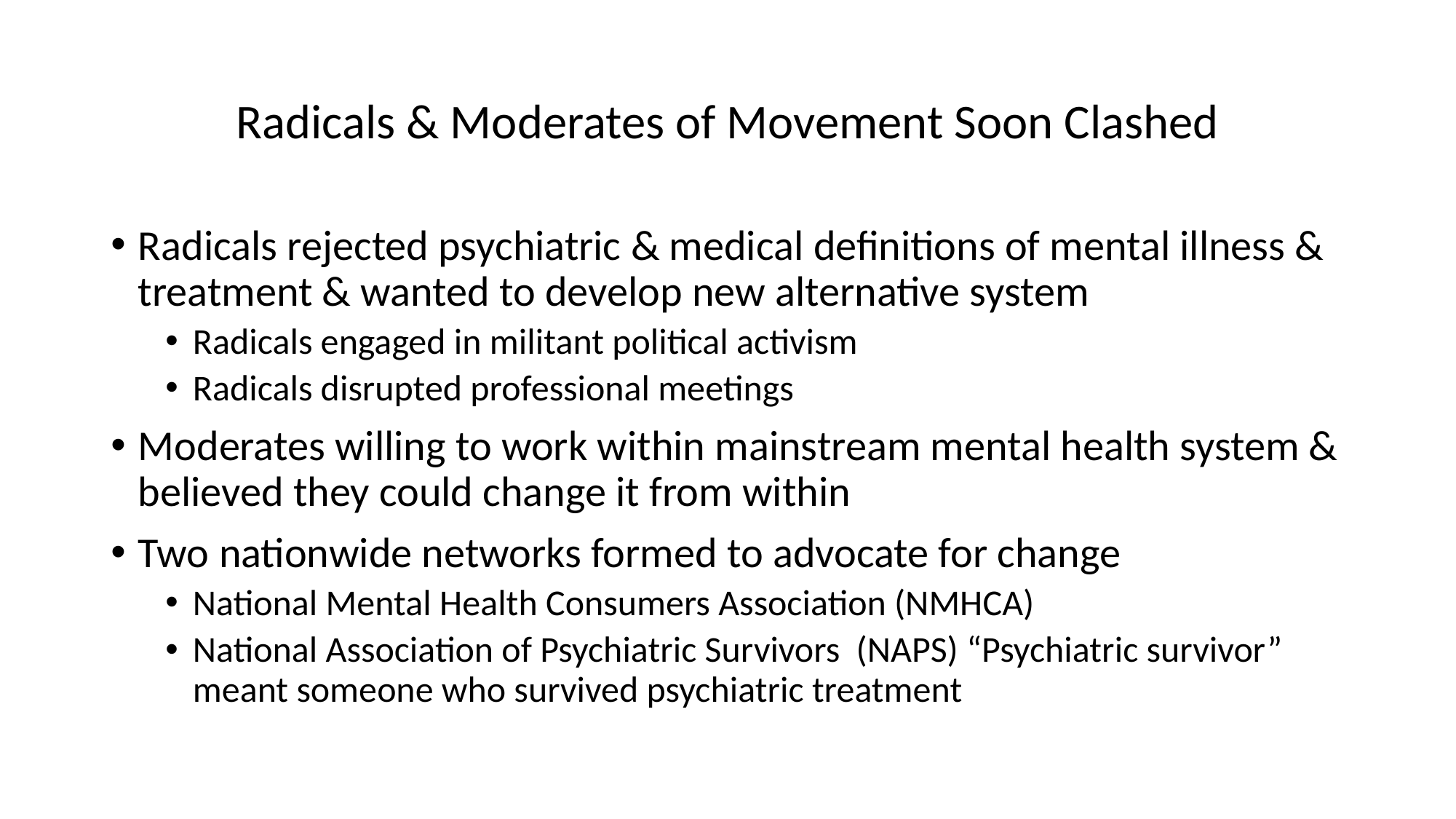

# Radicals & Moderates of Movement Soon Clashed
Radicals rejected psychiatric & medical definitions of mental illness & treatment & wanted to develop new alternative system
Radicals engaged in militant political activism
Radicals disrupted professional meetings
Moderates willing to work within mainstream mental health system & believed they could change it from within
Two nationwide networks formed to advocate for change
National Mental Health Consumers Association (NMHCA)
National Association of Psychiatric Survivors  (NAPS) “Psychiatric survivor” meant someone who survived psychiatric treatment